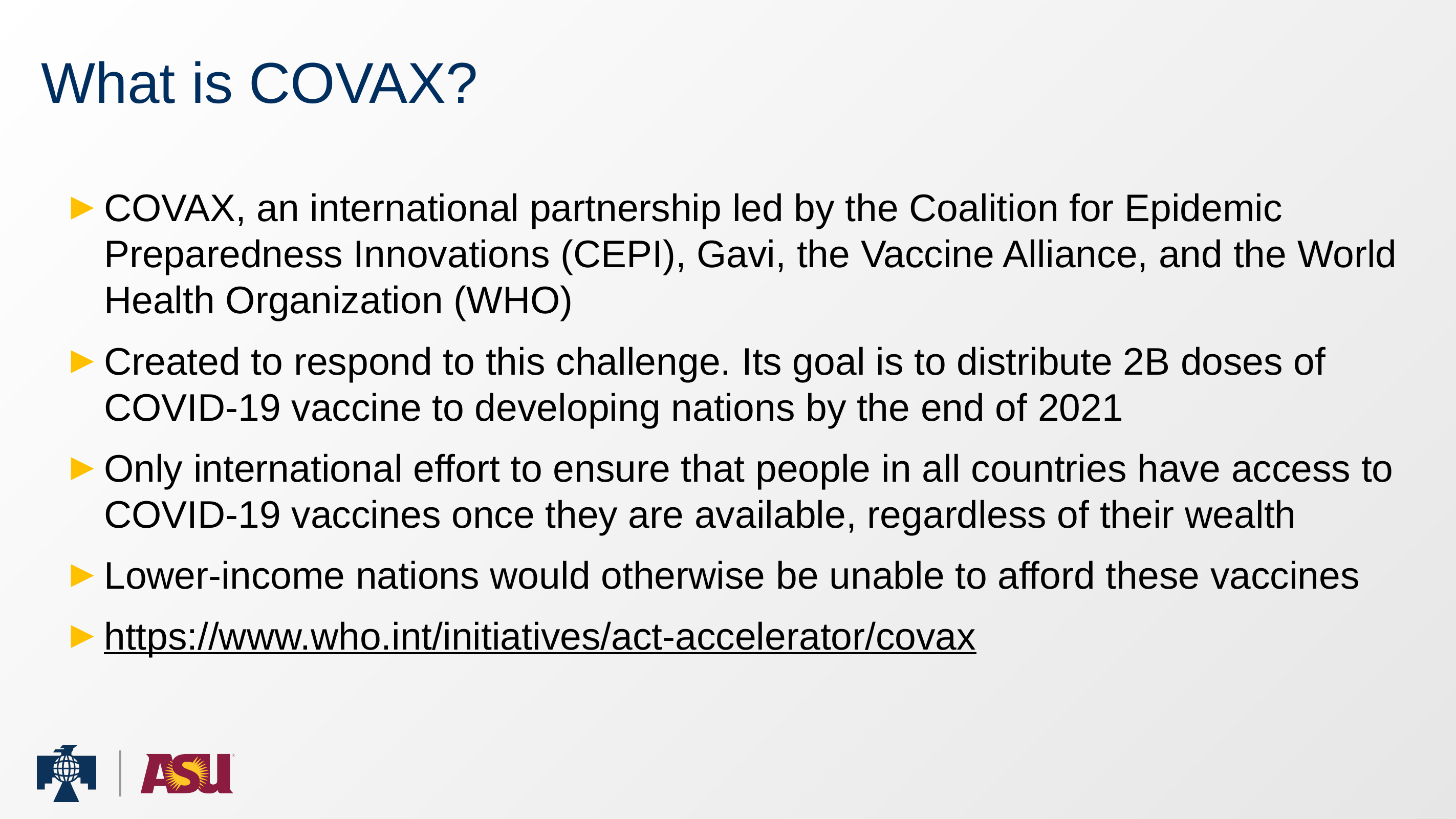

# What is COVAX?
COVAX, an international partnership led by the Coalition for Epidemic Preparedness Innovations (CEPI), Gavi, the Vaccine Alliance, and the World Health Organization (WHO)
Created to respond to this challenge. Its goal is to distribute 2B doses of COVID-19 vaccine to developing nations by the end of 2021
Only international effort to ensure that people in all countries have access to COVID-19 vaccines once they are available, regardless of their wealth
Lower-income nations would otherwise be unable to afford these vaccines
https://www.who.int/initiatives/act-accelerator/covax